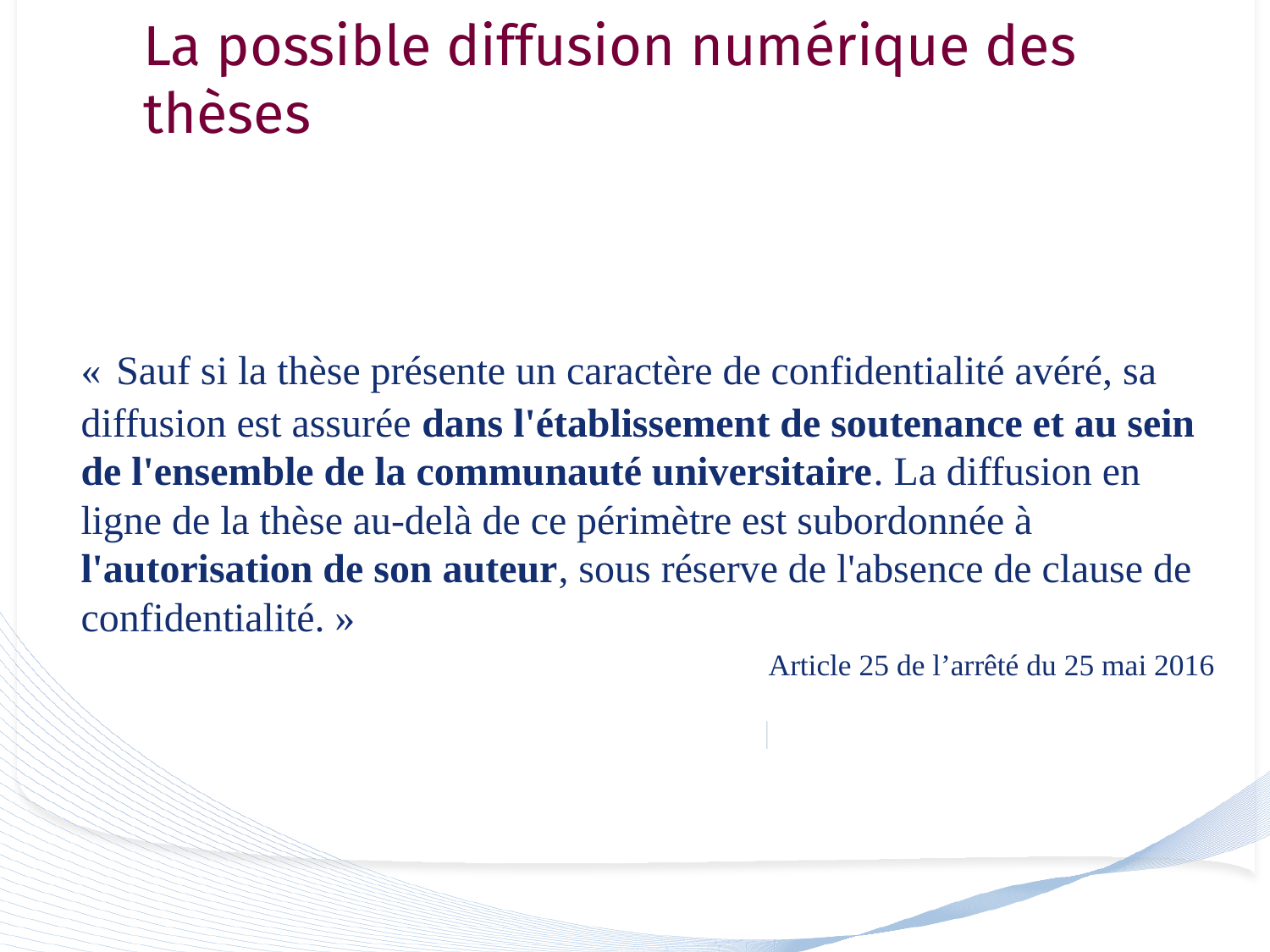

# La possible diffusion numérique des thèses
« Sauf si la thèse présente un caractère de confidentialité avéré, sa diffusion est assurée dans l'établissement de soutenance et au sein de l'ensemble de la communauté universitaire. La diffusion en ligne de la thèse au-delà de ce périmètre est subordonnée à l'autorisation de son auteur, sous réserve de l'absence de clause de confidentialité. »
Article 25 de l’arrêté du 25 mai 2016